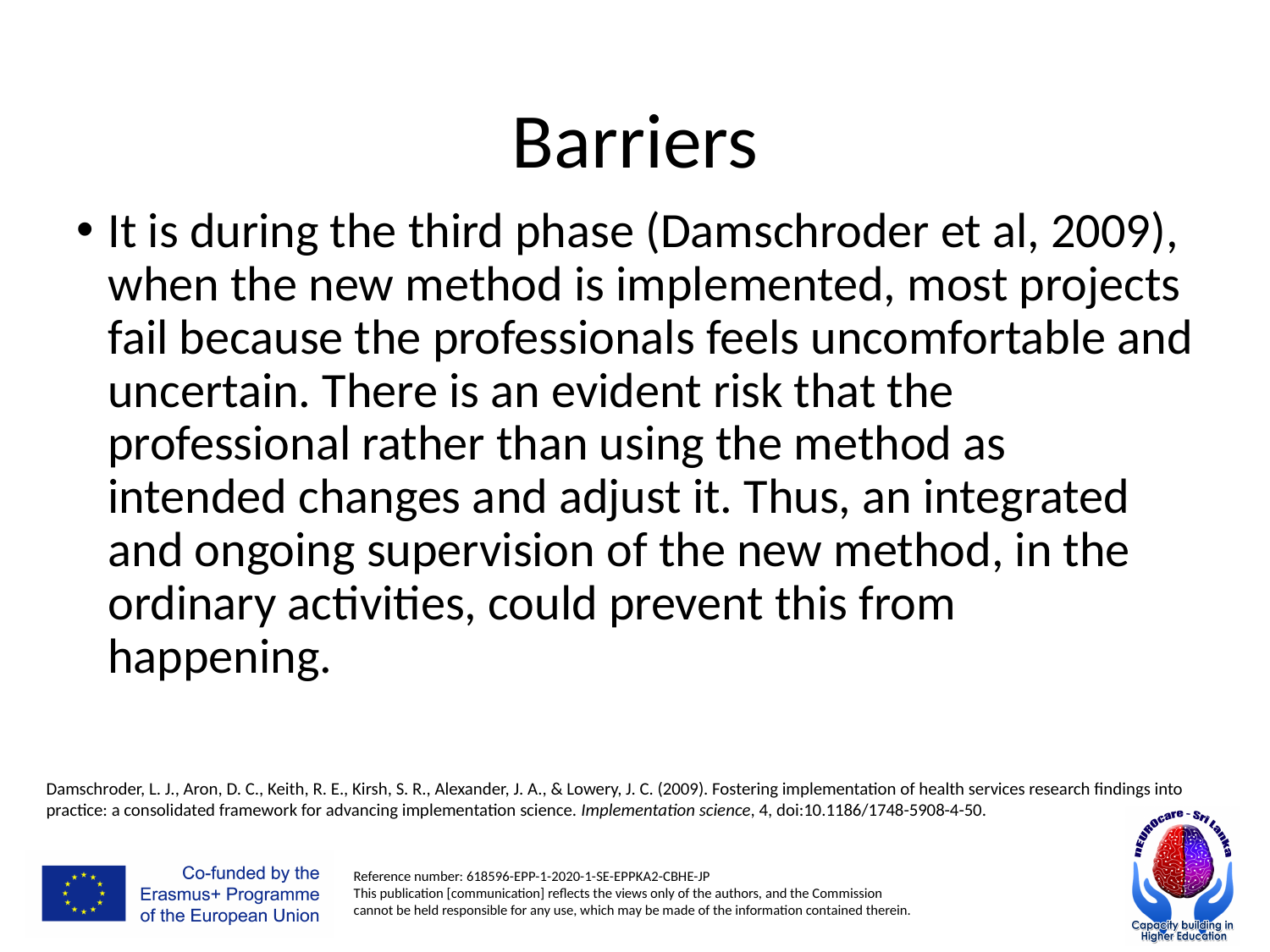

# Barriers
It is during the third phase (Damschroder et al, 2009), when the new method is implemented, most projects fail because the professionals feels uncomfortable and uncertain. There is an evident risk that the professional rather than using the method as intended changes and adjust it. Thus, an integrated and ongoing supervision of the new method, in the ordinary activities, could prevent this from happening.

Damschroder, L. J., Aron, D. C., Keith, R. E., Kirsh, S. R., Alexander, J. A., & Lowery, J. C. (2009). Fostering implementation of health services research findings into practice: a consolidated framework for advancing implementation science. Implementation science, 4, doi:10.1186/1748-5908-4-50.